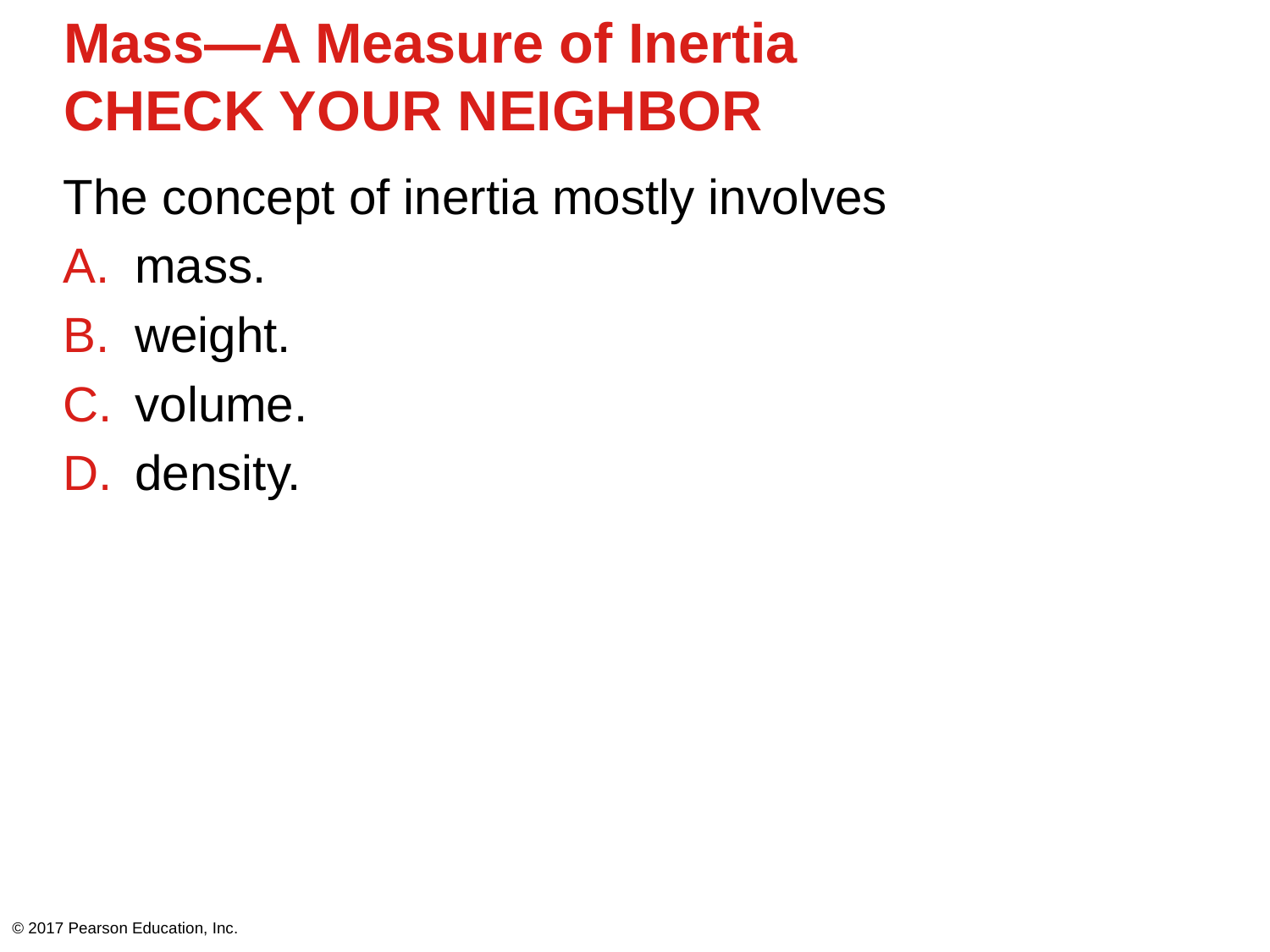

# Mass—A Measure of Inertia CHECK YOUR NEIGHBOR
The concept of inertia mostly involves
mass.
weight.
volume.
density.
© 2017 Pearson Education, Inc.